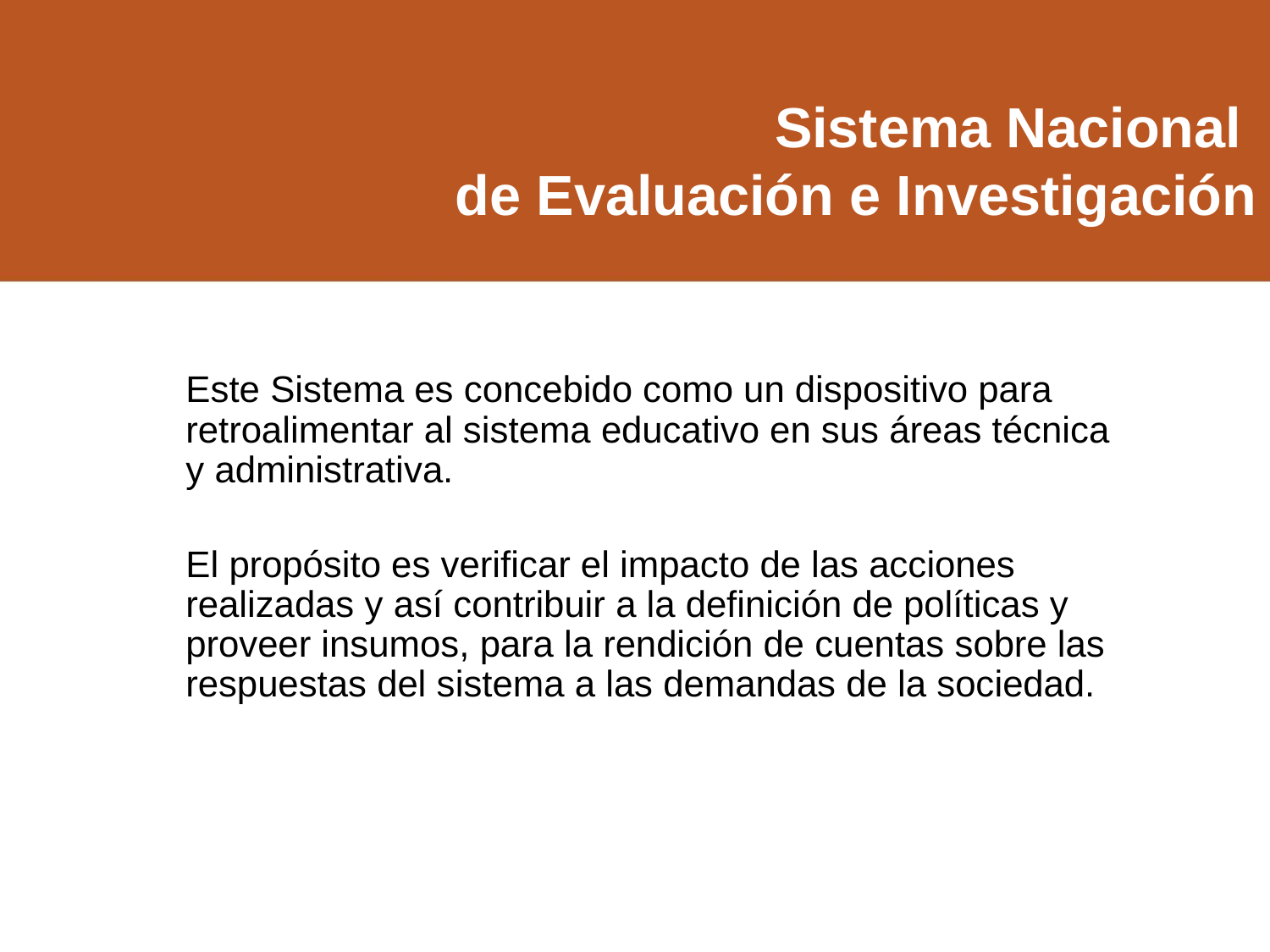

Sistema Nacional
de Evaluación e Investigación
	Este Sistema es concebido como un dispositivo para retroalimentar al sistema educativo en sus áreas técnica y administrativa.

	El propósito es verificar el impacto de las acciones realizadas y así contribuir a la definición de políticas y proveer insumos, para la rendición de cuentas sobre las respuestas del sistema a las demandas de la sociedad.